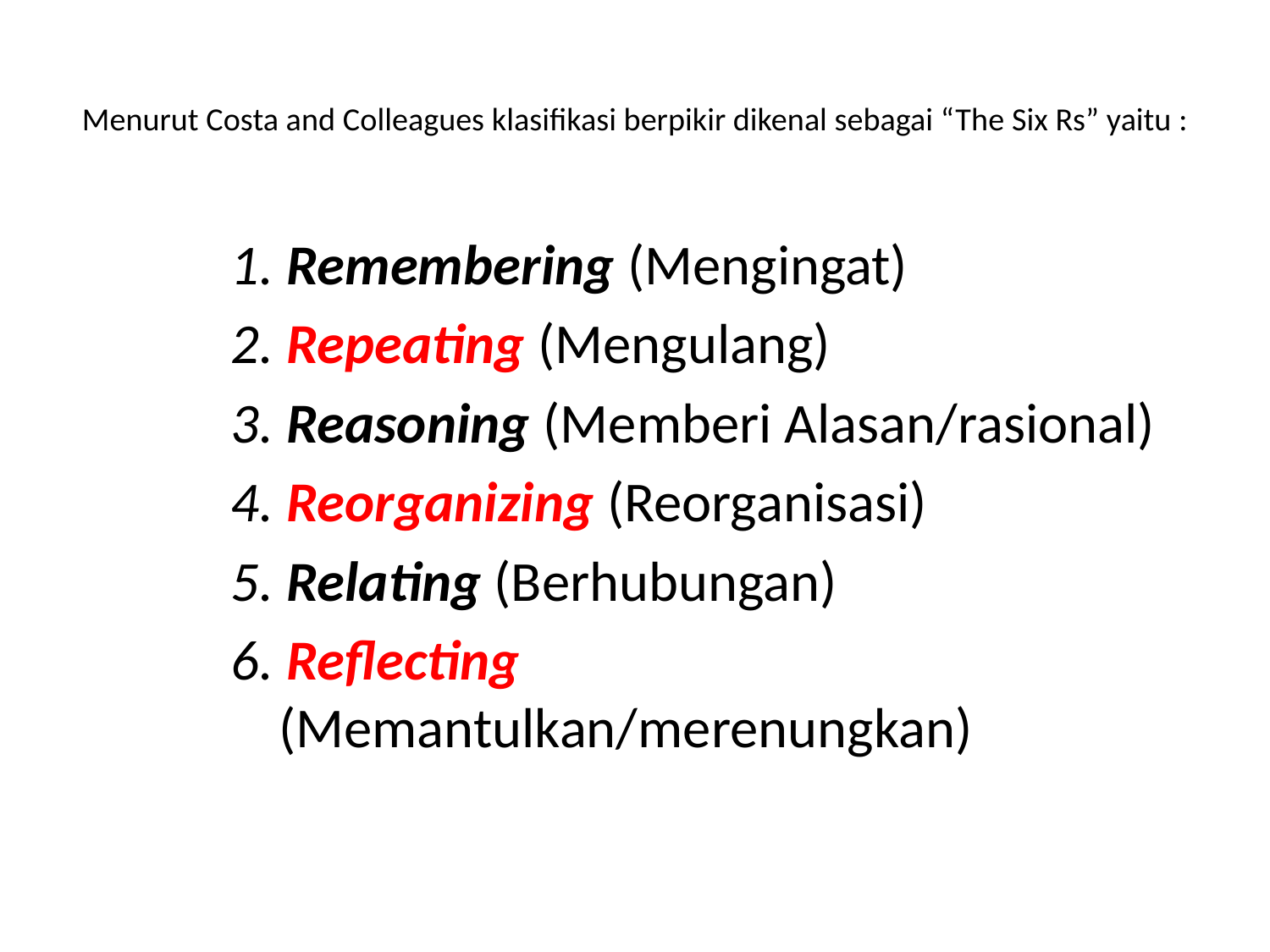

# Menurut Costa and Colleagues klasifikasi berpikir dikenal sebagai “The Six Rs” yaitu :
1. Remembering (Mengingat)
2. Repeating (Mengulang)
3. Reasoning (Memberi Alasan/rasional)
4. Reorganizing (Reorganisasi)
5. Relating (Berhubungan)
6. Reflecting (Memantulkan/merenungkan)